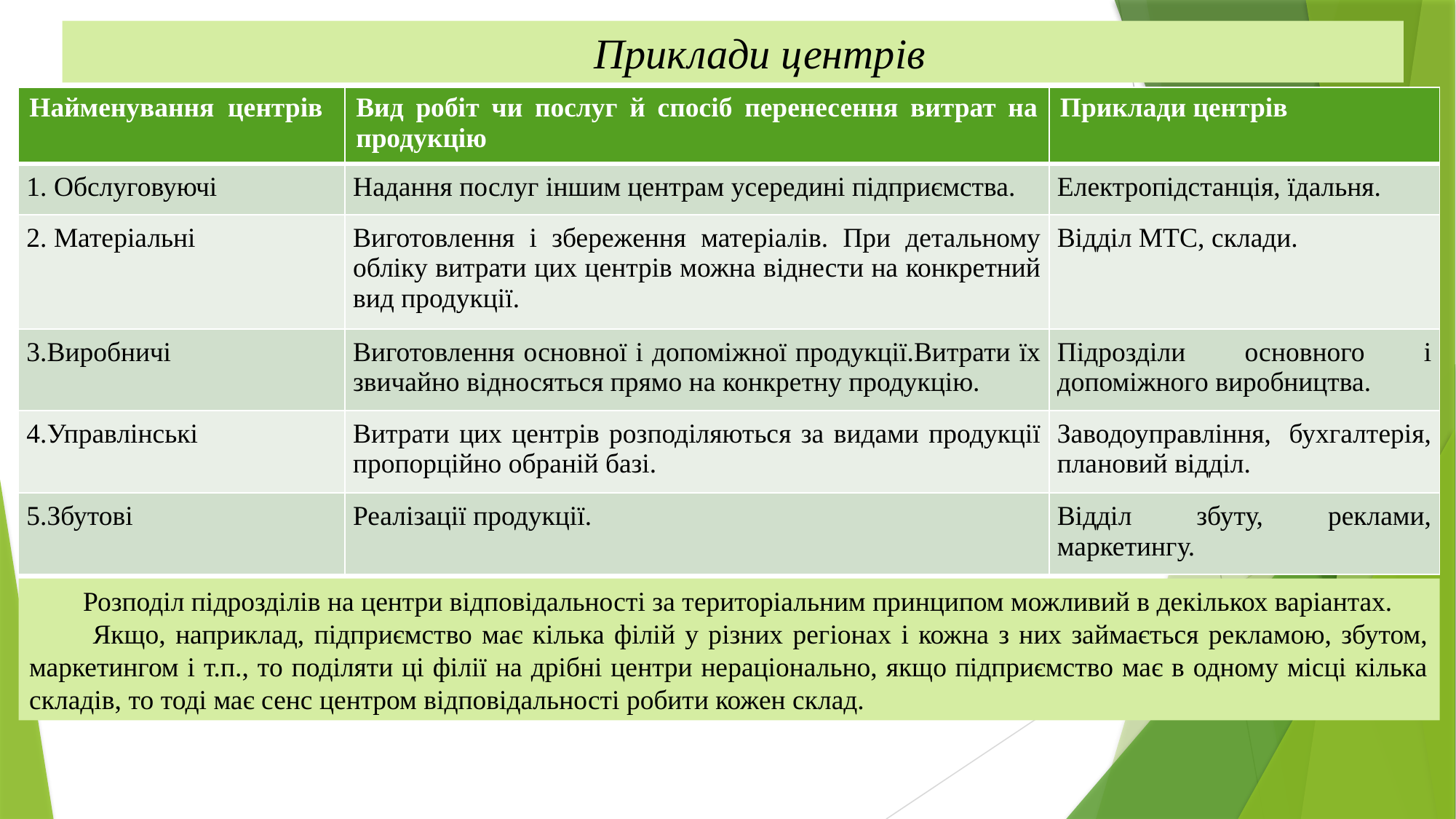

Приклади центрів
| Найменування центрів | Вид робіт чи послуг й спосіб перенесення витрат на продукцію | Приклади центрів |
| --- | --- | --- |
| 1. Обслуговуючі | Надання послуг іншим центрам усередині підприємства. | Електропідстанція, їдальня. |
| 2. Матеріальні | Виготовлення і збереження матеріалів. При детальному обліку витрати цих центрів можна віднести на конкретний вид продукції. | Відділ МТС, склади. |
| 3.Виробничі | Виготовлення основної і допоміжної продукції.Витрати їх звичайно відносяться прямо на конкретну продукцію. | Підрозділи основного і допоміжного виробництва. |
| 4.Управлінські | Витрати цих центрів розподіляються за видами продукції пропорційно обраній базі. | Заводоуправління, бухгалтерія, плановий відділ. |
| 5.Збутові | Реалізації продукції. | Відділ збуту, реклами, маркетингу. |
Розподіл підрозділів на центри відповідальності за територіальним принципом можливий в декількох варіантах.
 Якщо, наприклад, підприємство має кілька філій у різних регіонах і кожна з них займається рекламою, збутом, маркетингом і т.п., то поділяти ці філії на дрібні центри нераціонально, якщо підприємство має в одному місці кілька складів, то тоді має сенс центром відповідальності робити кожен склад.